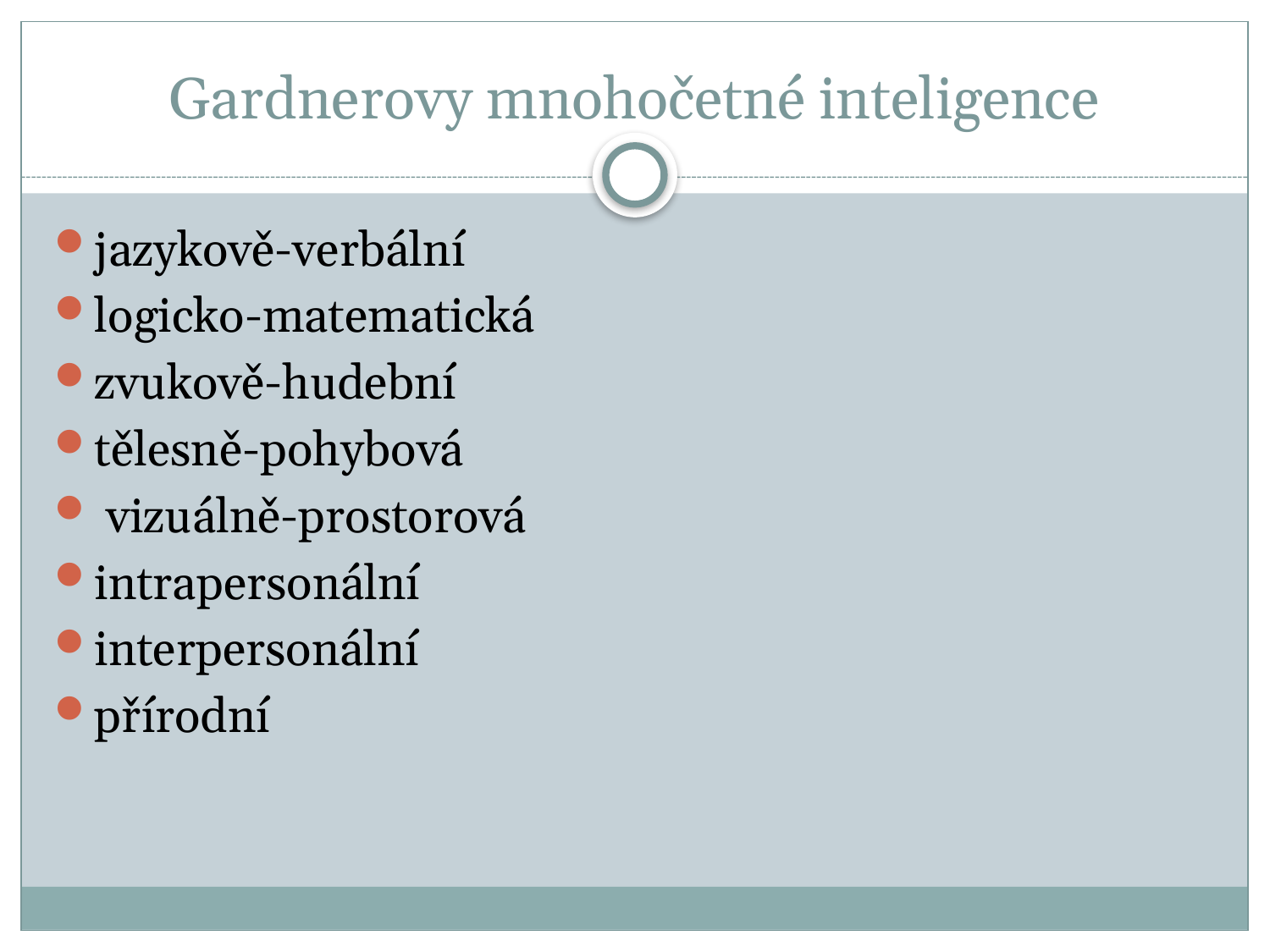

# Gardnerovy mnohočetné inteligence
jazykově-verbální
logicko-matematická
zvukově-hudební
tělesně-pohybová
 vizuálně-prostorová
intrapersonální
interpersonální
přírodní